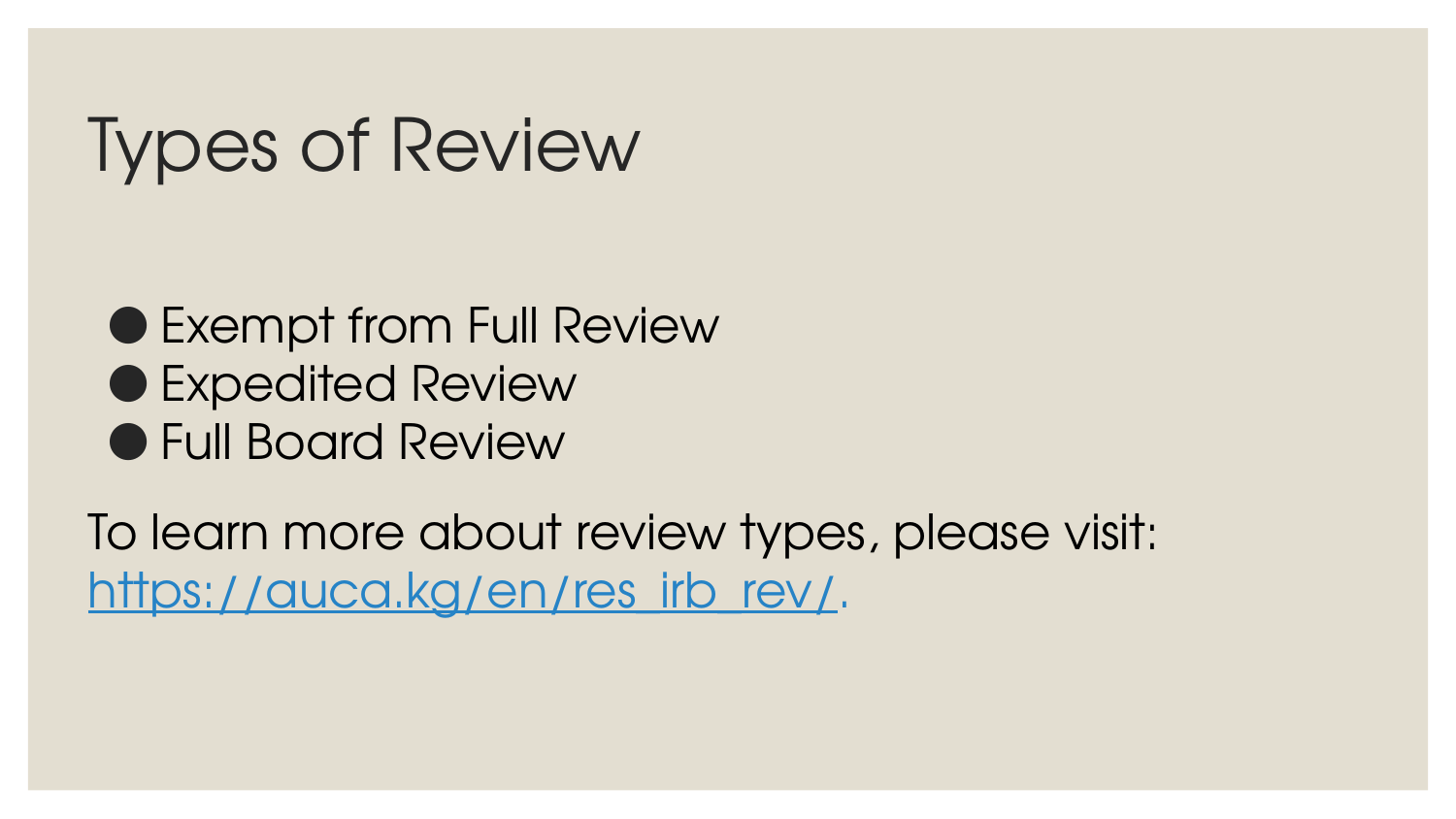

# Types of Review
Exempt from Full Review
Expedited Review
Full Board Review
To learn more about review types, please visit: https://auca.kg/en/res_irb_rev/.